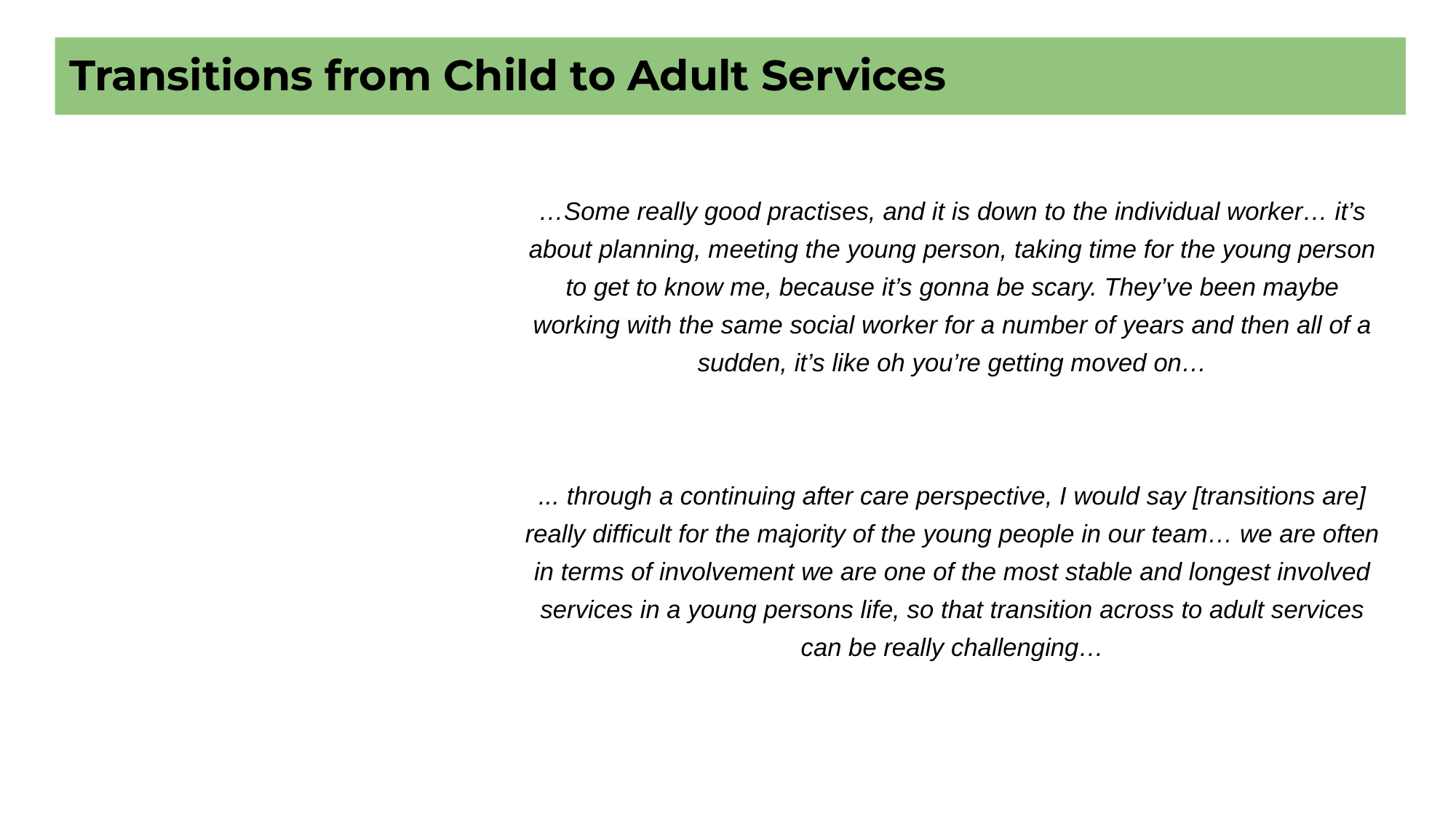

Transitions from Child to Adult Services

…Some really good practises, and it is down to the individual worker… it’s about planning, meeting the young person, taking time for the young person to get to know me, because it’s gonna be scary. They’ve been maybe working with the same social worker for a number of years and then all of a sudden, it’s like oh you’re getting moved on…
... through a continuing after care perspective, I would say [transitions are] really difficult for the majority of the young people in our team… we are often in terms of involvement we are one of the most stable and longest involved services in a young persons life, so that transition across to adult services can be really challenging…